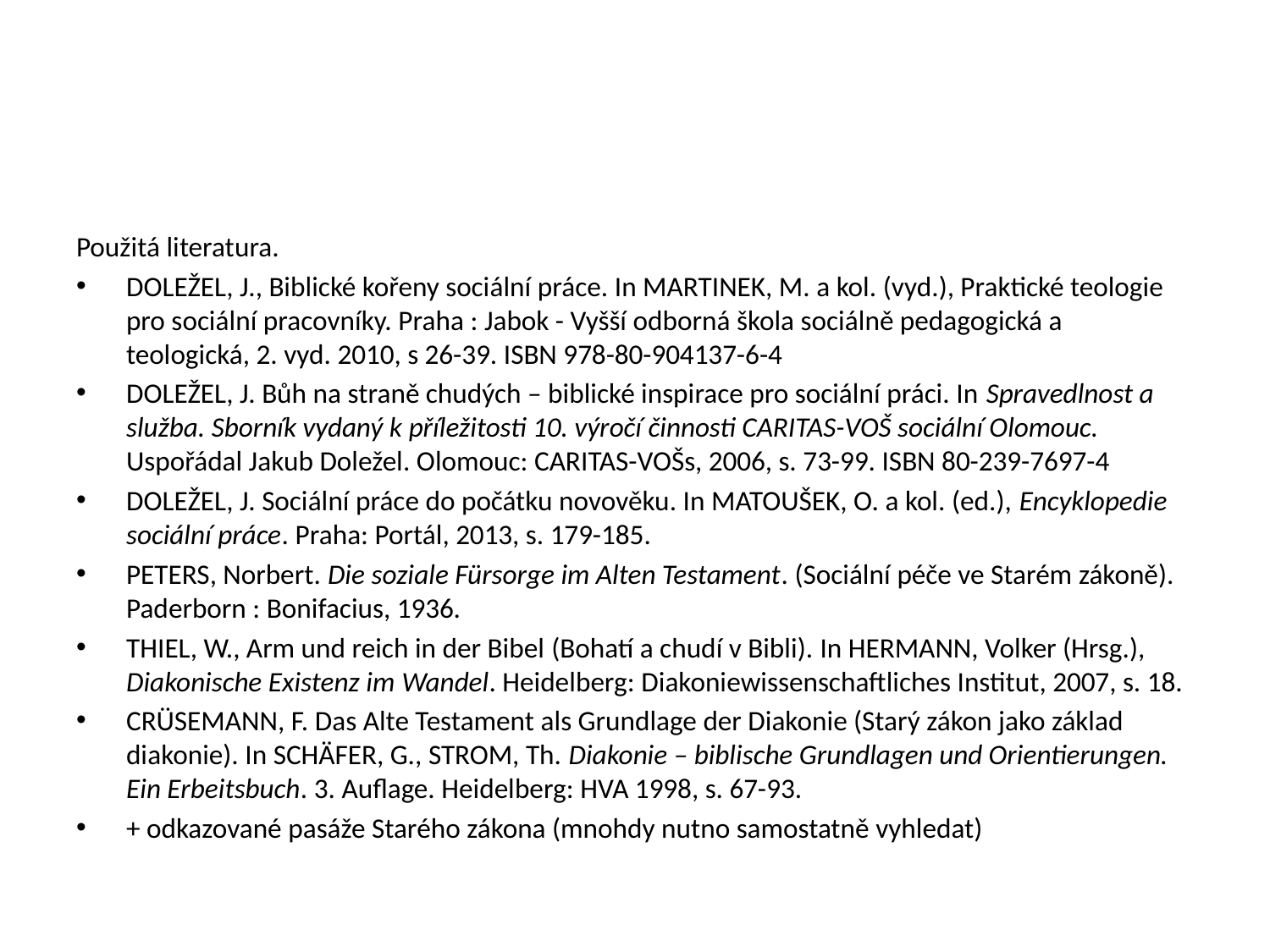

#
Použitá literatura.
DOLEŽEL, J., Biblické kořeny sociální práce. In MARTINEK, M. a kol. (vyd.), Praktické teologie pro sociální pracovníky. Praha : Jabok - Vyšší odborná škola sociálně pedagogická a teologická, 2. vyd. 2010, s 26-39. ISBN 978-80-904137-6-4
DOLEŽEL, J. Bůh na straně chudých – biblické inspirace pro sociální práci. In Spravedlnost a služba. Sborník vydaný k příležitosti 10. výročí činnosti CARITAS-VOŠ sociální Olomouc. Uspořádal Jakub Doležel. Olomouc: CARITAS-VOŠs, 2006, s. 73-99. ISBN 80-239-7697-4
DOLEŽEL, J. Sociální práce do počátku novověku. In MATOUŠEK, O. a kol. (ed.), Encyklopedie sociální práce. Praha: Portál, 2013, s. 179-185.
PETERS, Norbert. Die soziale Fürsorge im Alten Testament. (Sociální péče ve Starém zákoně). Paderborn : Bonifacius, 1936.
THIEL, W., Arm und reich in der Bibel (Bohatí a chudí v Bibli). In HERMANN, Volker (Hrsg.), Diakonische Existenz im Wandel. Heidelberg: Diakoniewissenschaftliches Institut, 2007, s. 18.
CRÜSEMANN, F. Das Alte Testament als Grundlage der Diakonie (Starý zákon jako základ diakonie). In SCHÄFER, G., STROM, Th. Diakonie – biblische Grundlagen und Orientierungen. Ein Erbeitsbuch. 3. Auflage. Heidelberg: HVA 1998, s. 67-93.
+ odkazované pasáže Starého zákona (mnohdy nutno samostatně vyhledat)